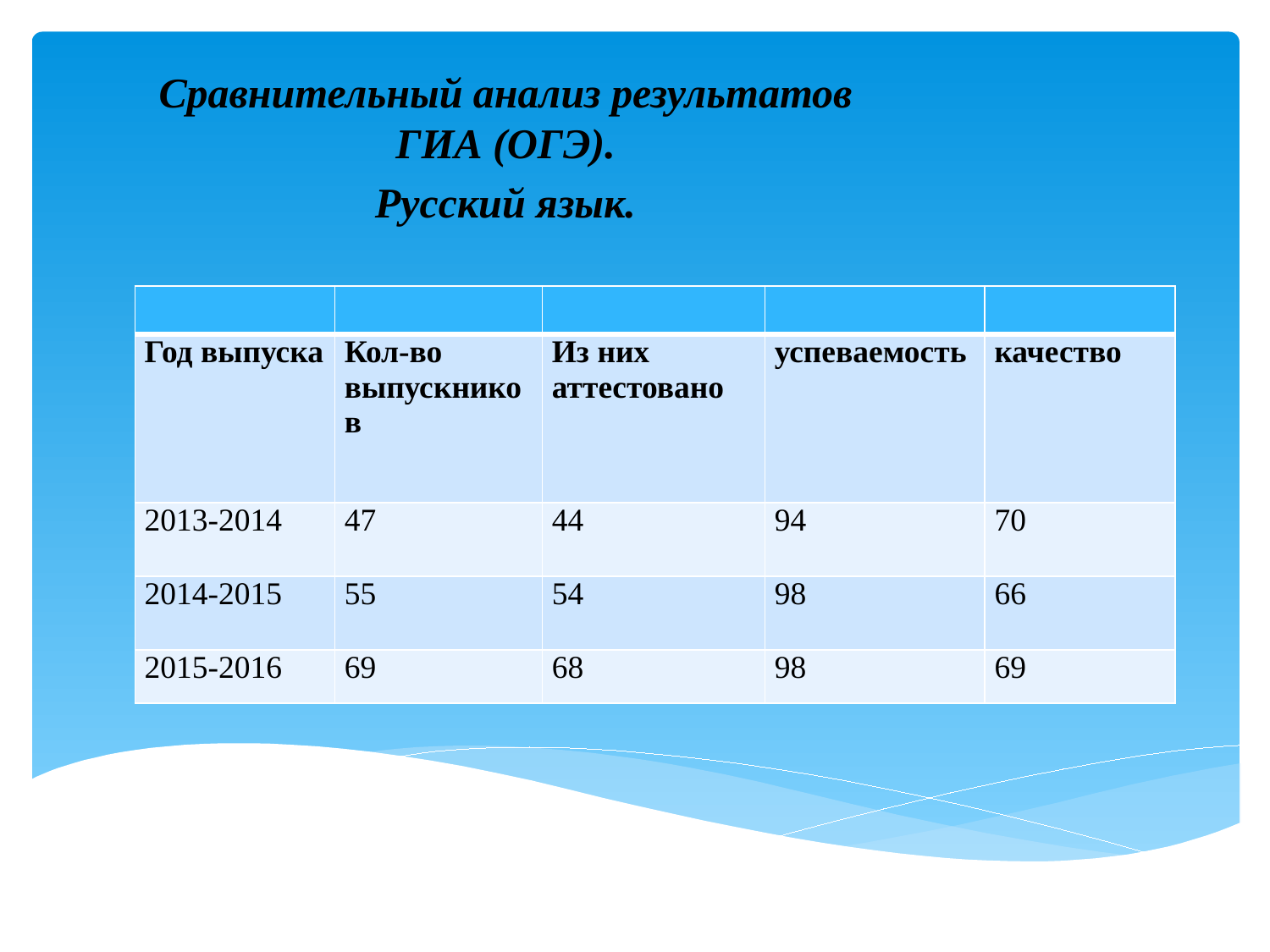

Сравнительный анализ результатов ГИА (ОГЭ).
Русский язык.
#
|  |  |  |  |  |
| --- | --- | --- | --- | --- |
| Год выпуска | Кол-во выпускников | Из них аттестовано | успеваемость | качество |
| 2013-2014 | 47 | 44 | 94 | 70 |
| 2014-2015 | 55 | 54 | 98 | 66 |
| 2015-2016 | 69 | 68 | 98 | 69 |
|  |  |  |  |  |  |  |
| --- | --- | --- | --- | --- | --- | --- |